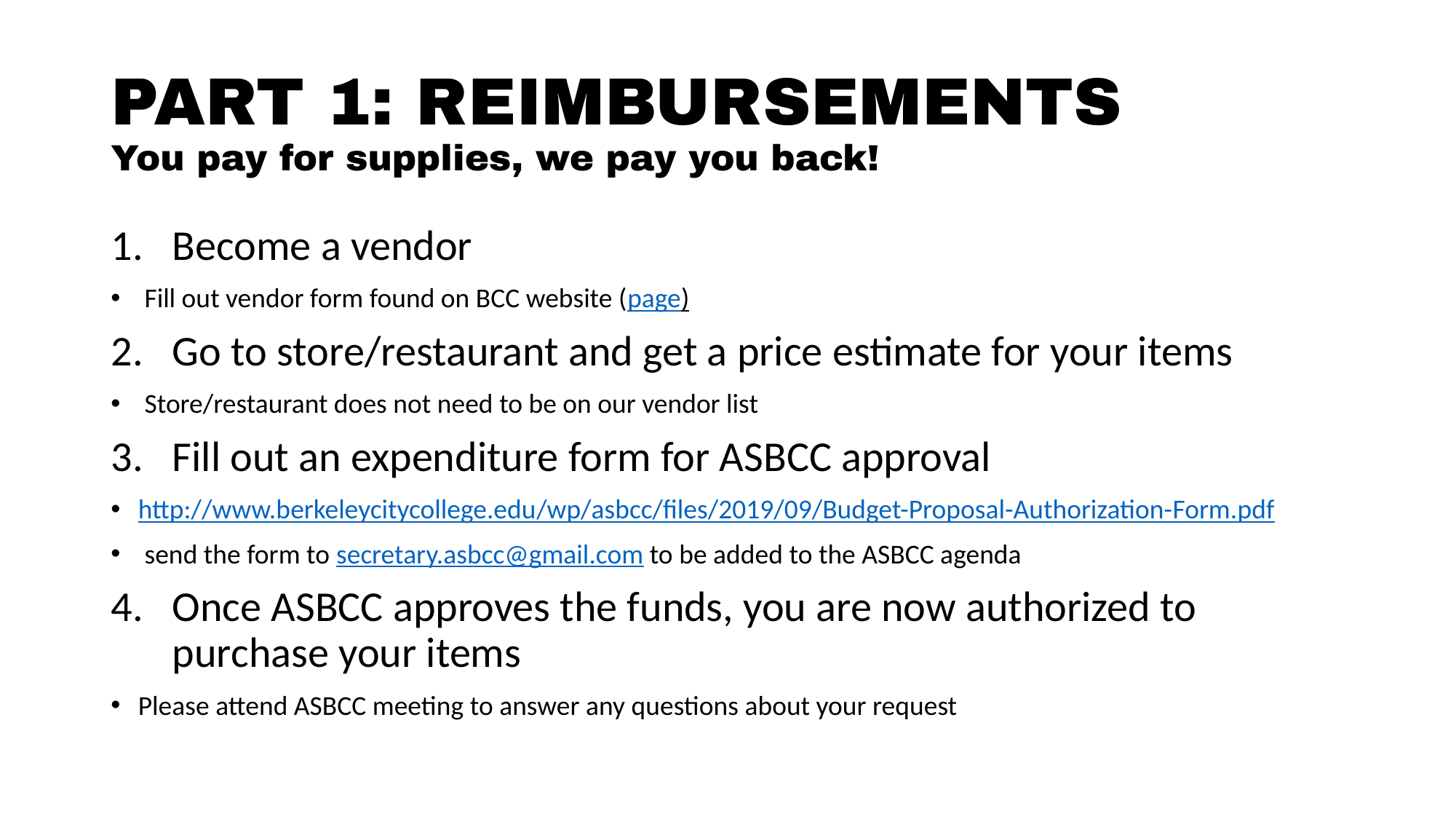

# PART 1: REIMBURSEMENTS You pay for supplies, we pay you back!
Become a vendor
 Fill out vendor form found on BCC website (page)
Go to store/restaurant and get a price estimate for your items
 Store/restaurant does not need to be on our vendor list
Fill out an expenditure form for ASBCC approval
http://www.berkeleycitycollege.edu/wp/asbcc/files/2019/09/Budget-Proposal-Authorization-Form.pdf
 send the form to secretary.asbcc@gmail.com to be added to the ASBCC agenda
Once ASBCC approves the funds, you are now authorized to purchase your items
Please attend ASBCC meeting to answer any questions about your request